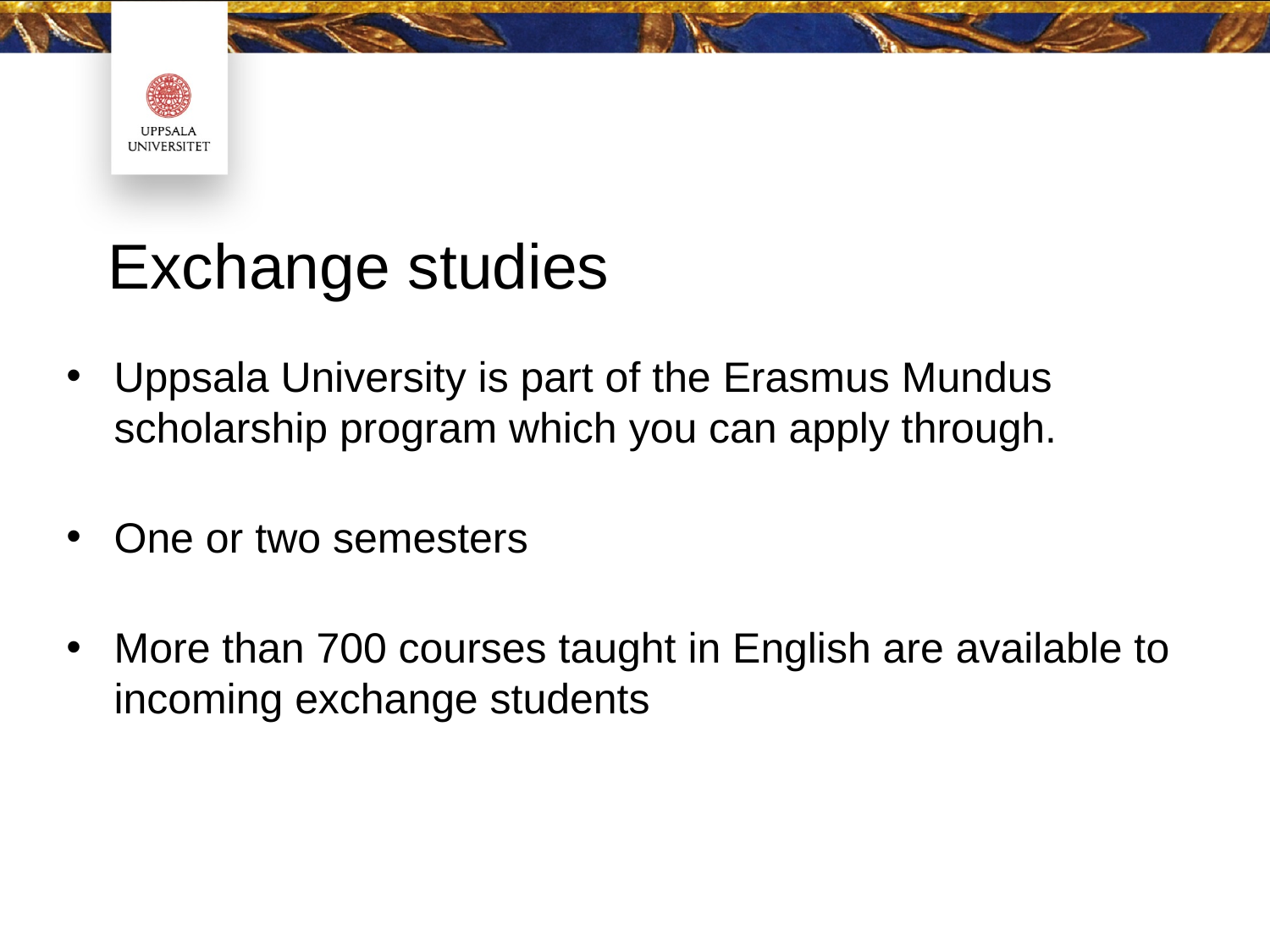

# Exchange studies
Uppsala University is part of the Erasmus Mundus scholarship program which you can apply through.
One or two semesters
More than 700 courses taught in English are available to incoming exchange students